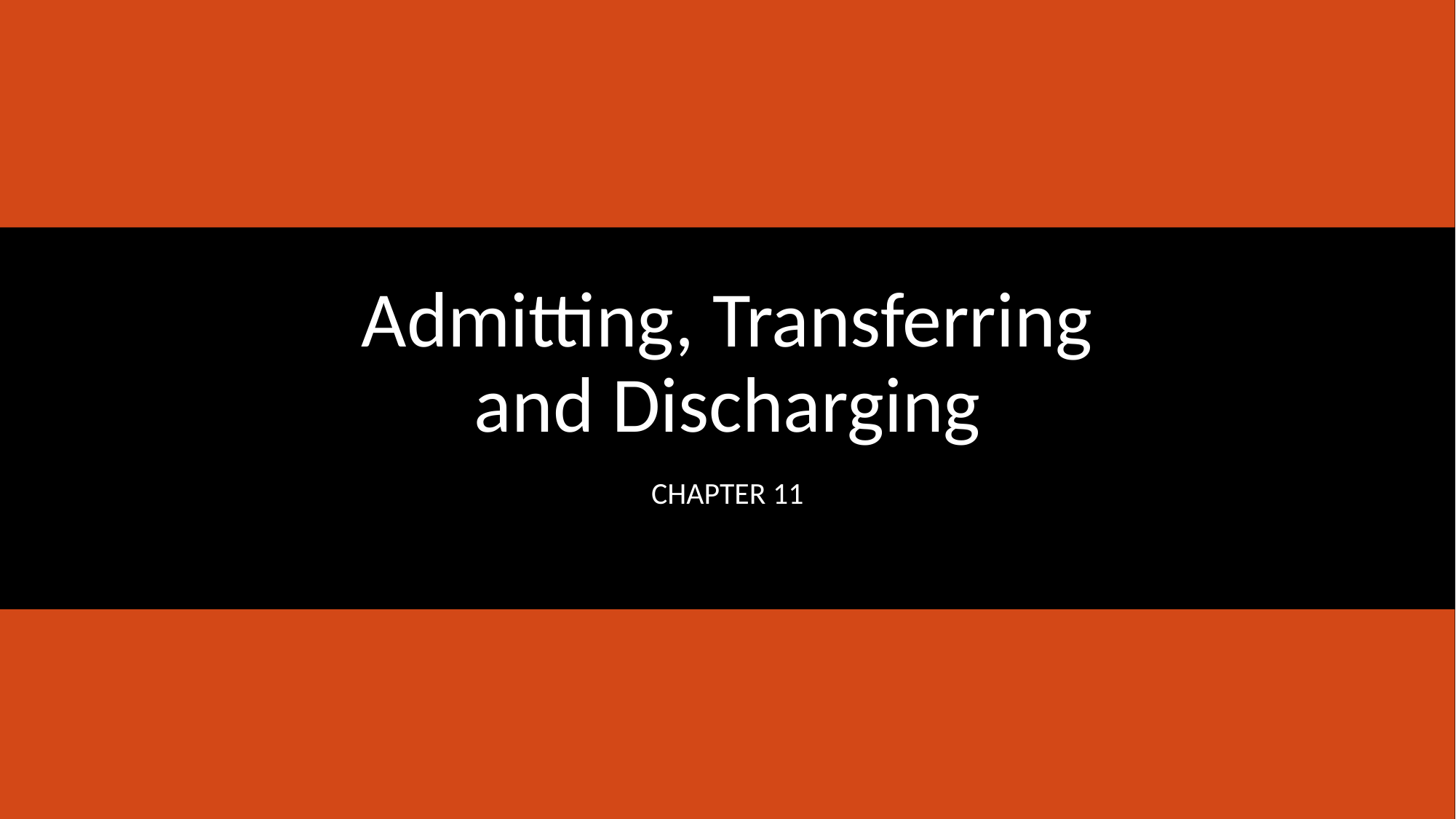

# Admitting, Transferring and Discharging
Chapter 11